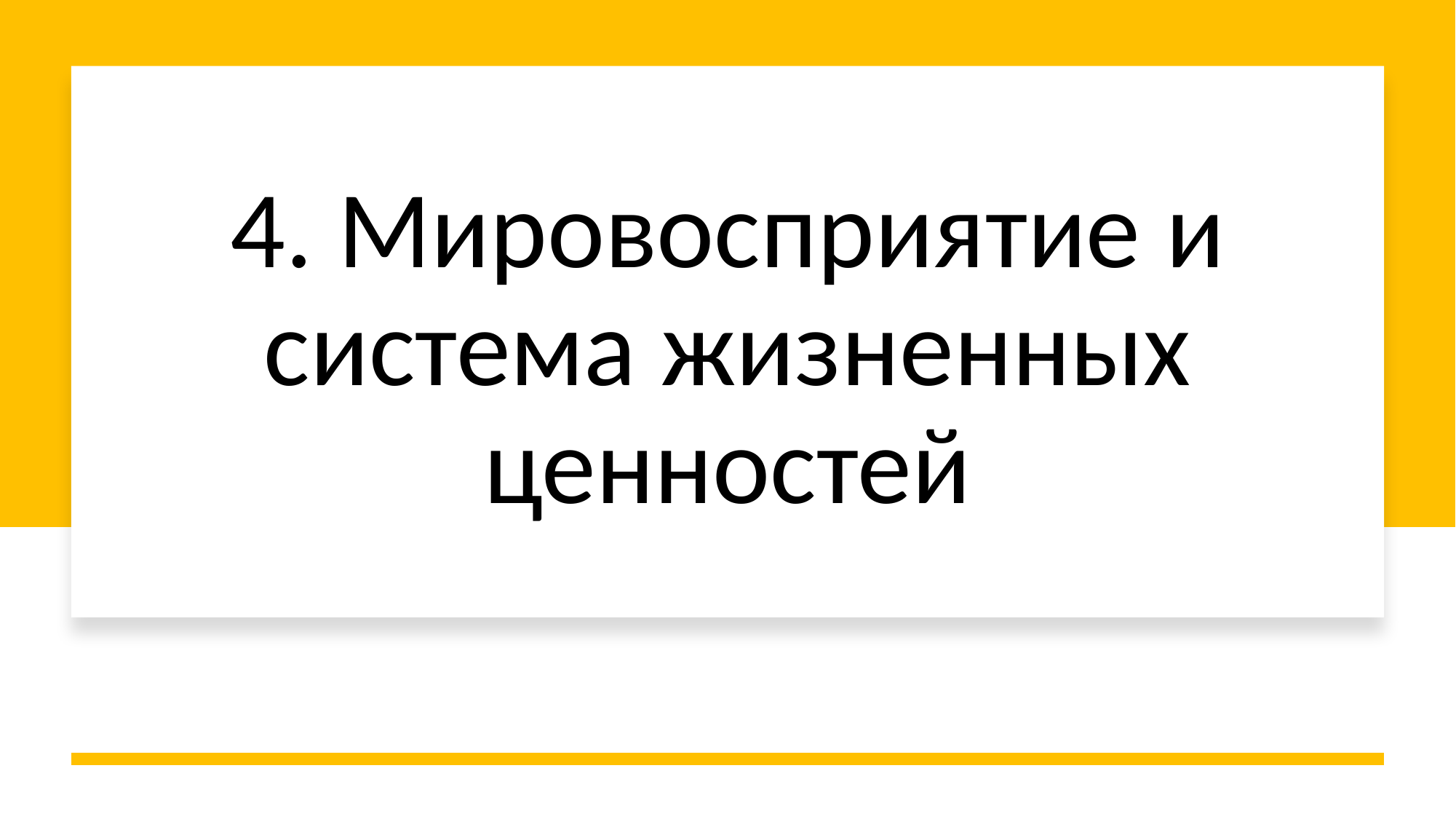

# 4. Мировосприятие и система жизненных ценностей